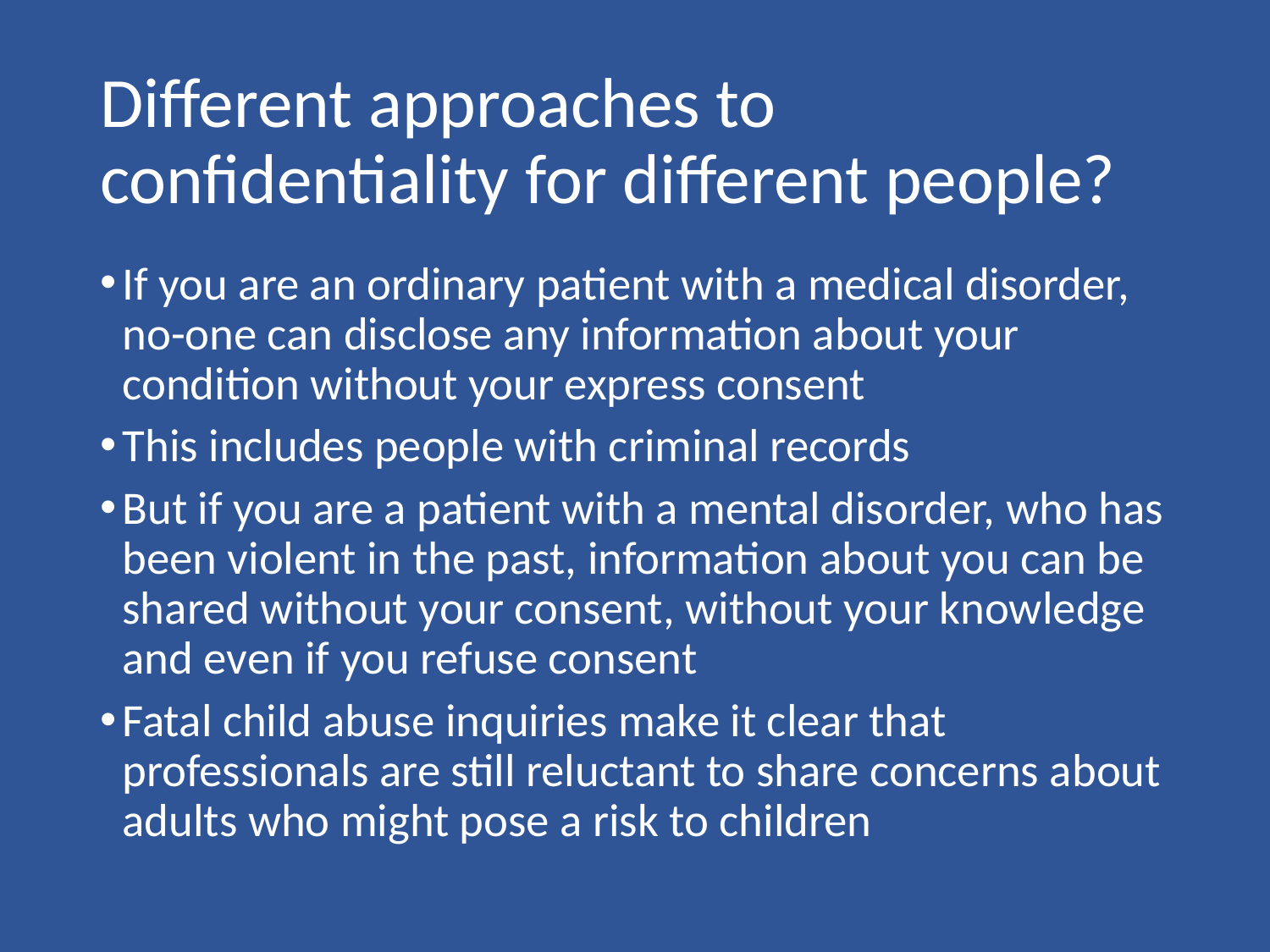

# Different approaches to confidentiality for different people?
If you are an ordinary patient with a medical disorder, no-one can disclose any information about your condition without your express consent
This includes people with criminal records
But if you are a patient with a mental disorder, who has been violent in the past, information about you can be shared without your consent, without your knowledge and even if you refuse consent
Fatal child abuse inquiries make it clear that professionals are still reluctant to share concerns about adults who might pose a risk to children